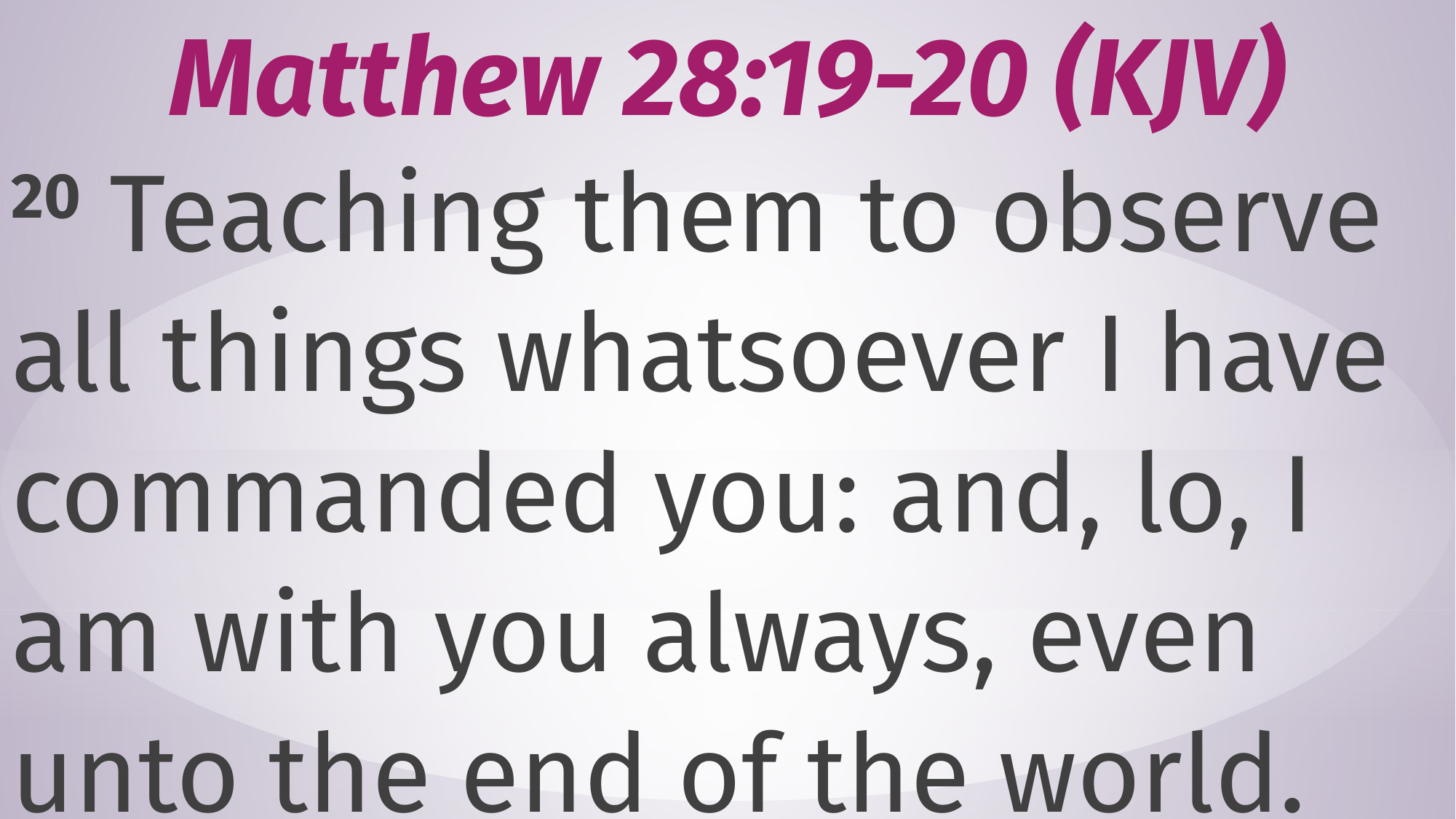

# Matthew 28:19-20 (KJV)
20 Teaching them to observe all things whatsoever I have commanded you: and, lo, I am with you always, even unto the end of the world. Amen.